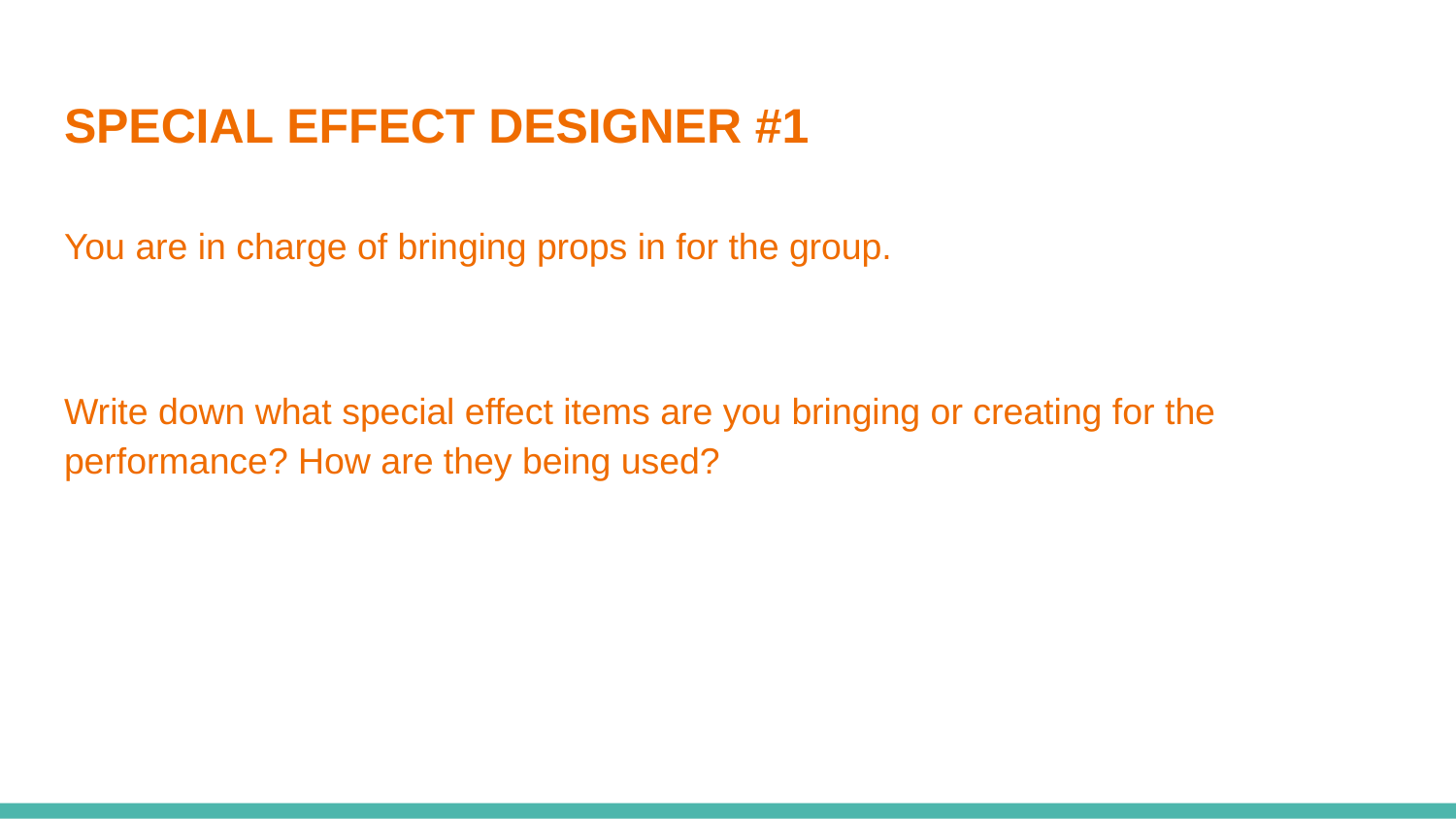

# SPECIAL EFFECT DESIGNER #1
You are in charge of bringing props in for the group.

Write down what special effect items are you bringing or creating for the performance? How are they being used?